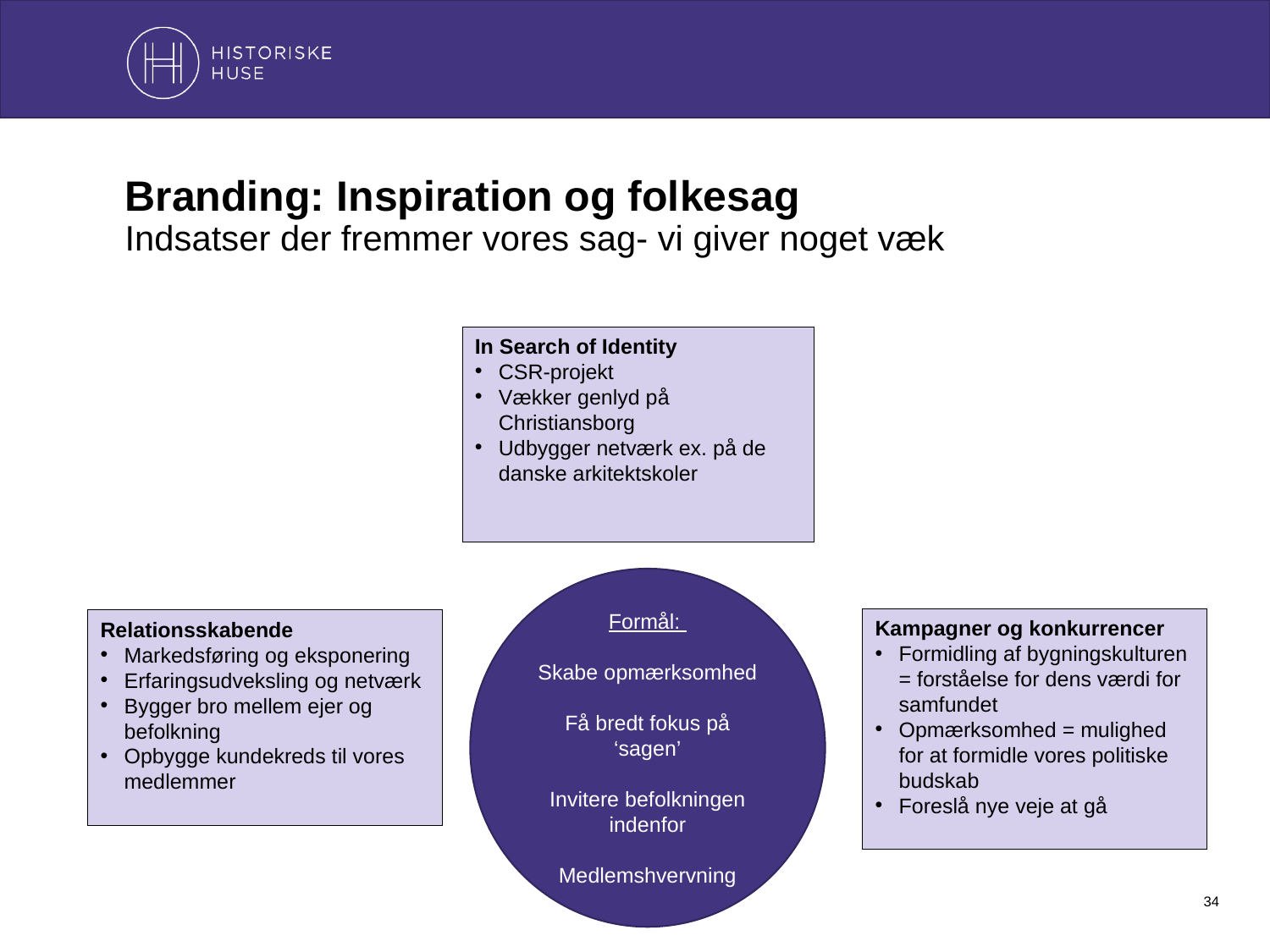

# Branding: Inspiration og folkesag Indsatser der fremmer vores sag- vi giver noget væk
In Search of Identity
CSR-projekt
Vækker genlyd på Christiansborg
Udbygger netværk ex. på de danske arkitektskoler

Formål:

Skabe opmærksomhed

Få bredt fokus på ‘sagen’

Invitere befolkningen indenfor

Medlemshvervning
Kampagner og konkurrencer
Formidling af bygningskulturen = forståelse for dens værdi for samfundet
Opmærksomhed = mulighed for at formidle vores politiske budskab
Foreslå nye veje at gå

Relationsskabende
Markedsføring og eksponering
Erfaringsudveksling og netværk
Bygger bro mellem ejer og befolkning
Opbygge kundekreds til vores medlemmer

34